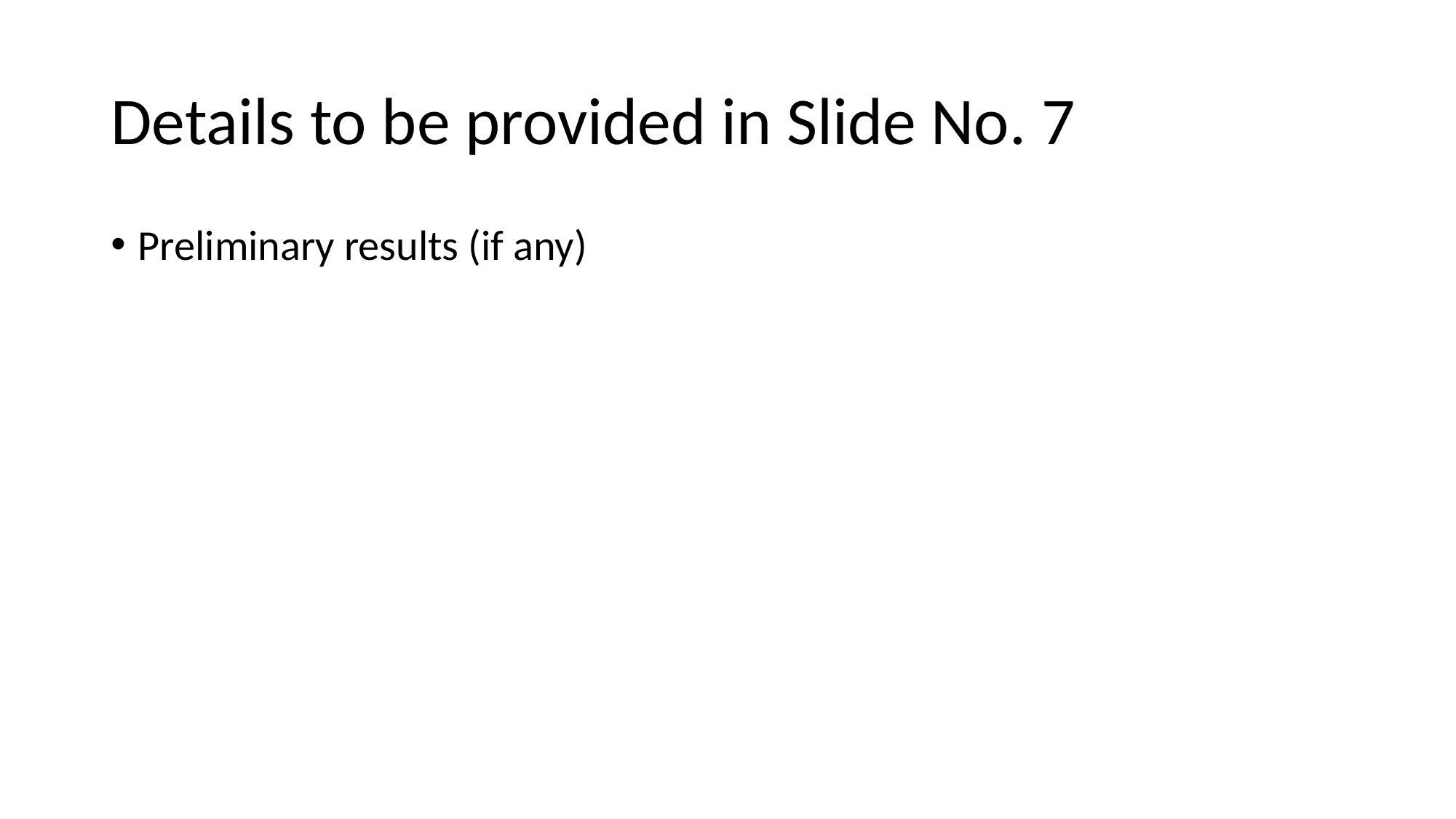

# Details to be provided in Slide No. 7
Preliminary results (if any)